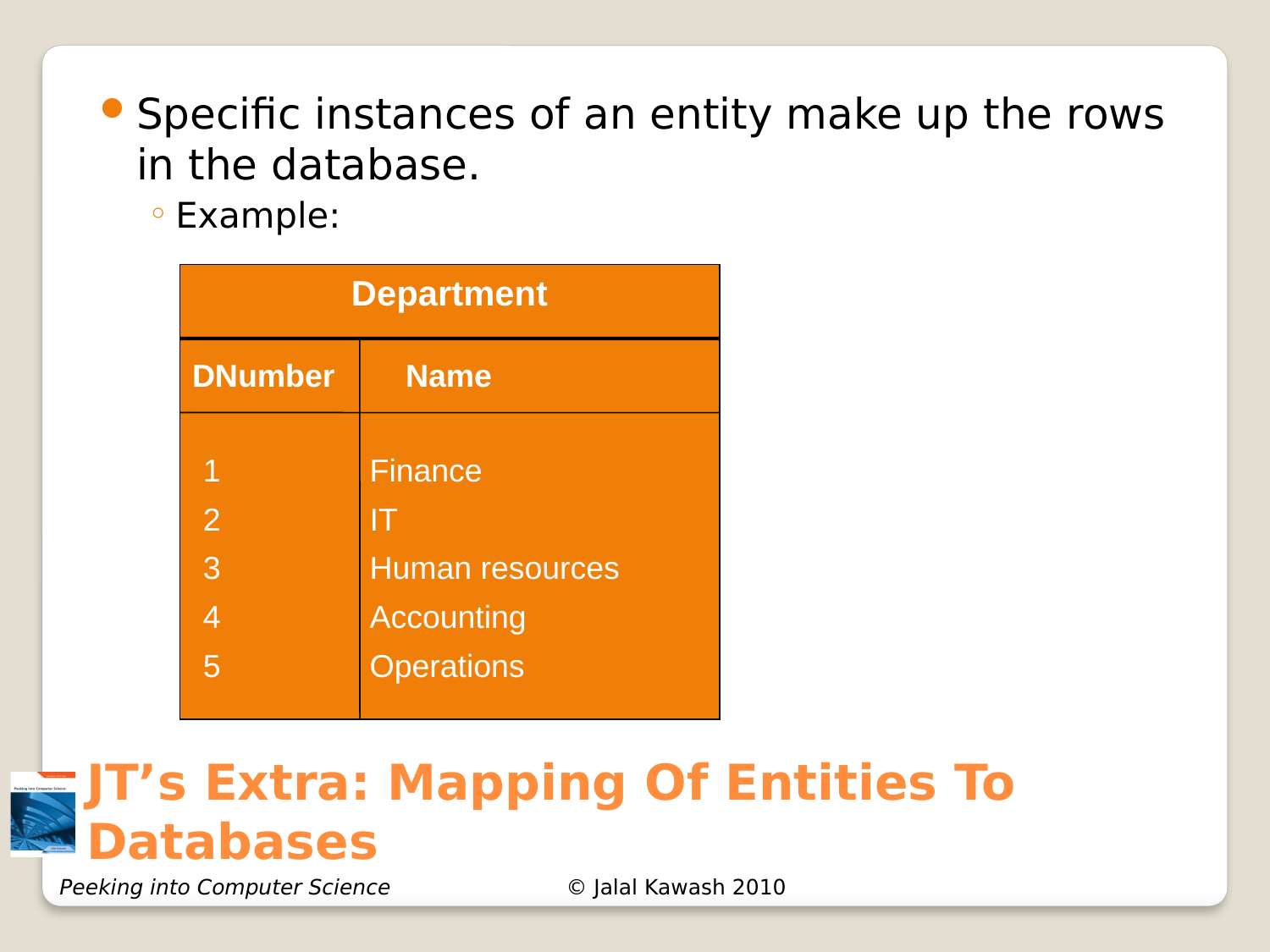

Specific instances of an entity make up the rows in the database.
Example:

Department

DNumber        Name

Finance
IT
Human resources
Accounting
Operations
JT’s Extra: Mapping Of Entities To Databases